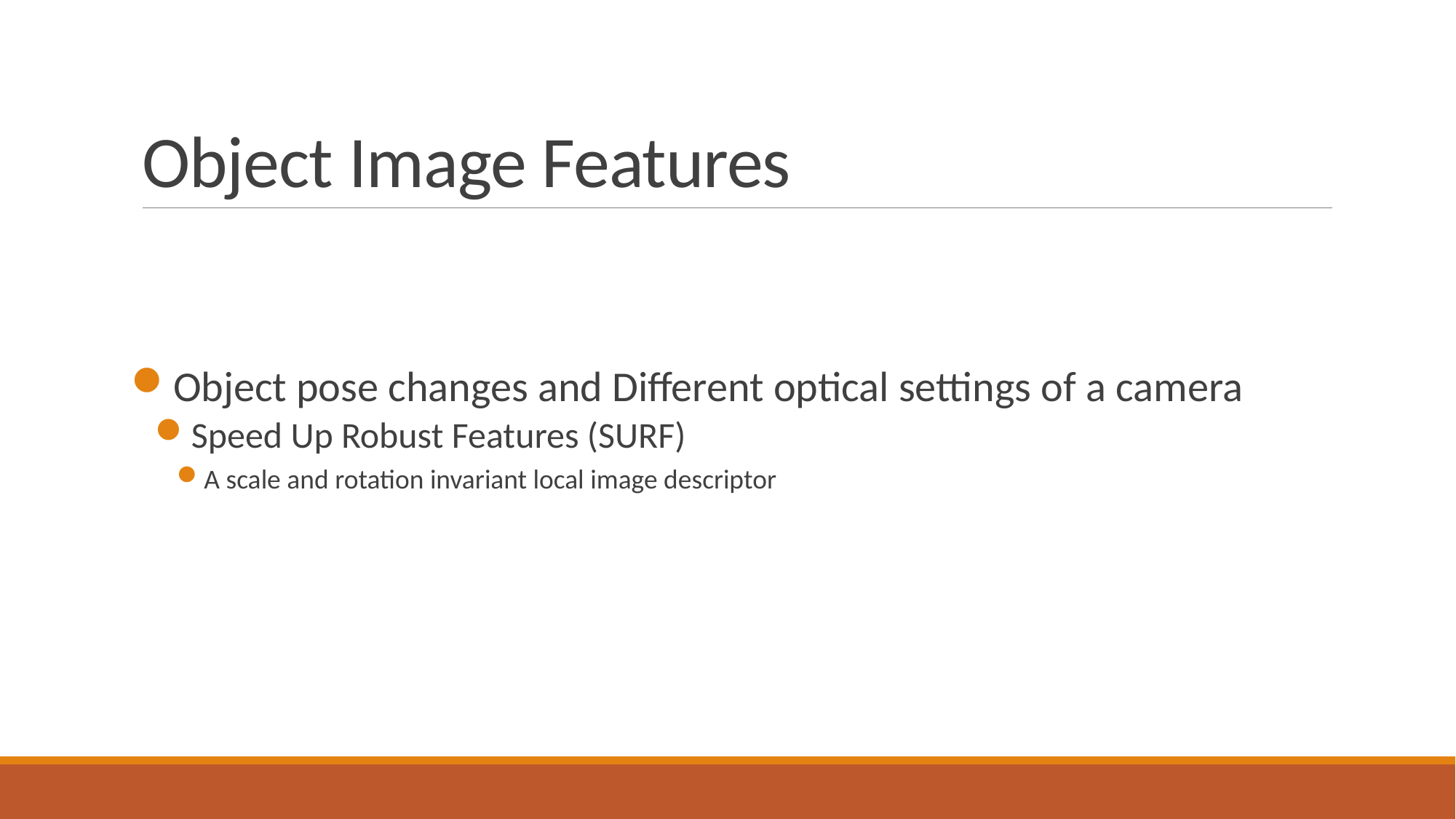

# Object Image Features

Object pose changes and Different optical settings of a camera
Speed Up Robust Features (SURF)
A scale and rotation invariant local image descriptor